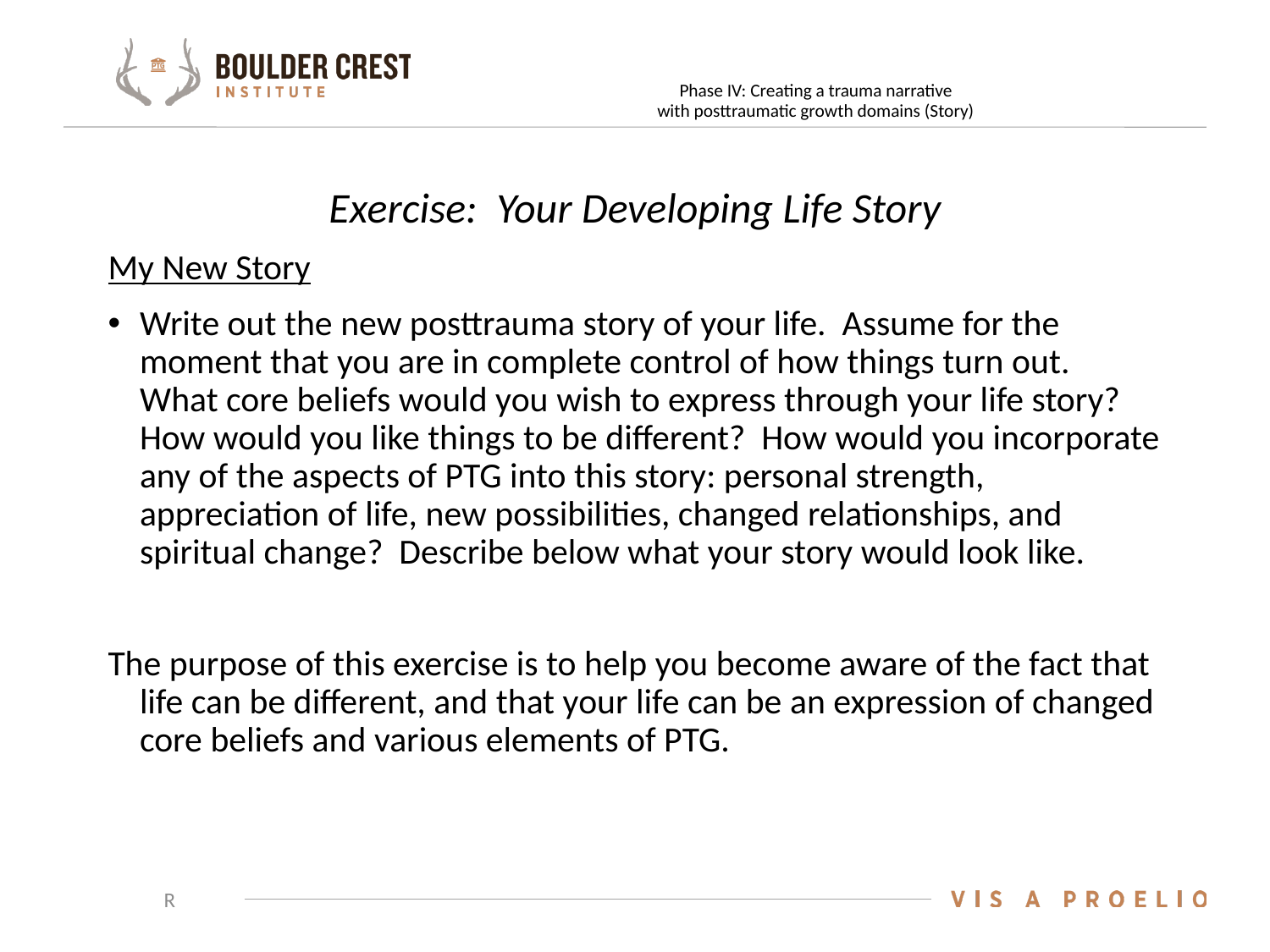

# Phase IV: Creating a trauma narrative with posttraumatic growth domains (Story)
Exercise:  Your Developing Life Story
My New Story
Write out the new posttrauma story of your life.  Assume for the moment that you are in complete control of how things turn out.  What core beliefs would you wish to express through your life story? How would you like things to be different?  How would you incorporate any of the aspects of PTG into this story: personal strength, appreciation of life, new possibilities, changed relationships, and spiritual change?  Describe below what your story would look like.

The purpose of this exercise is to help you become aware of the fact that life can be different, and that your life can be an expression of changed core beliefs and various elements of PTG.
R